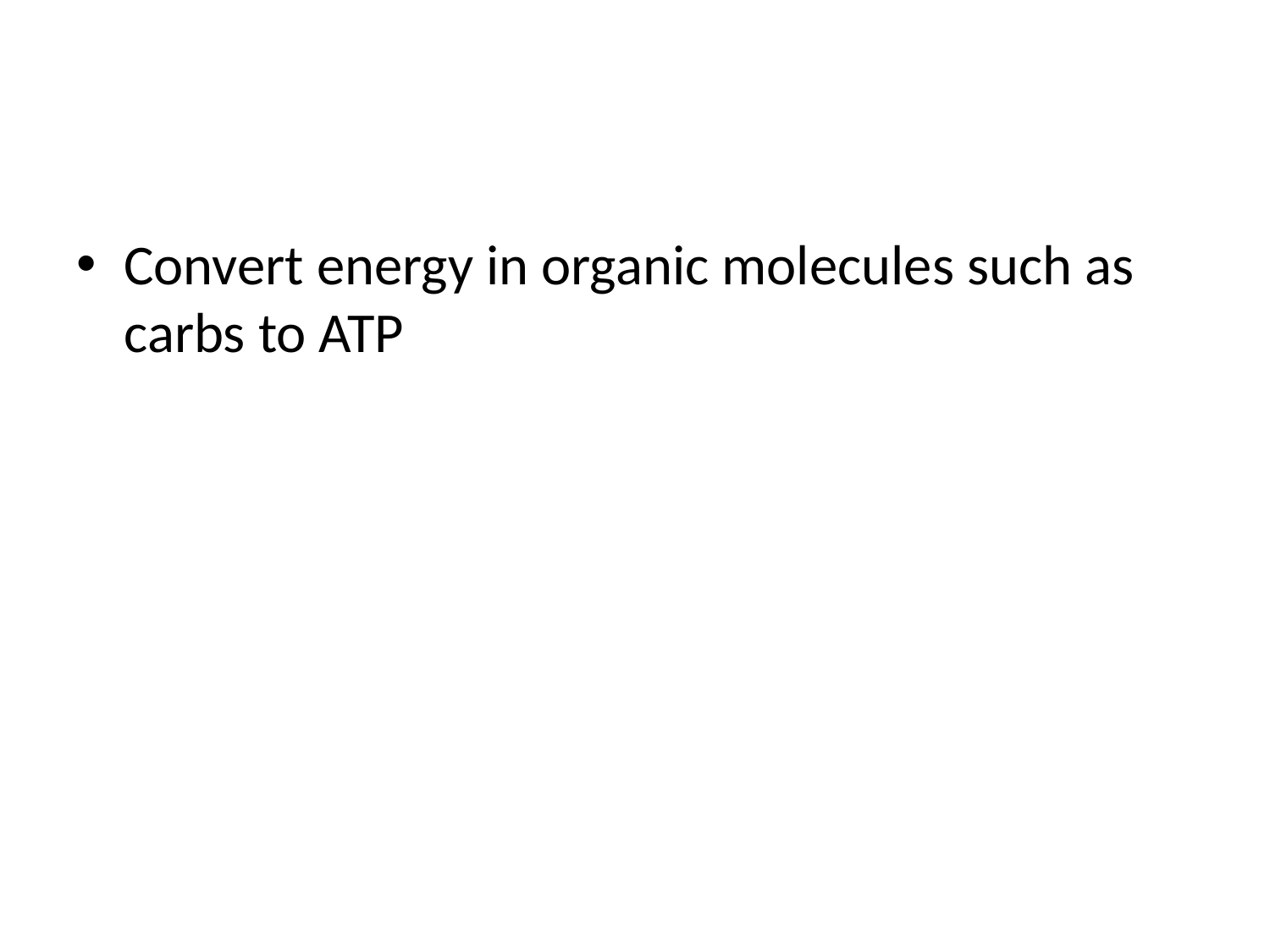

#
Convert energy in organic molecules such as carbs to ATP